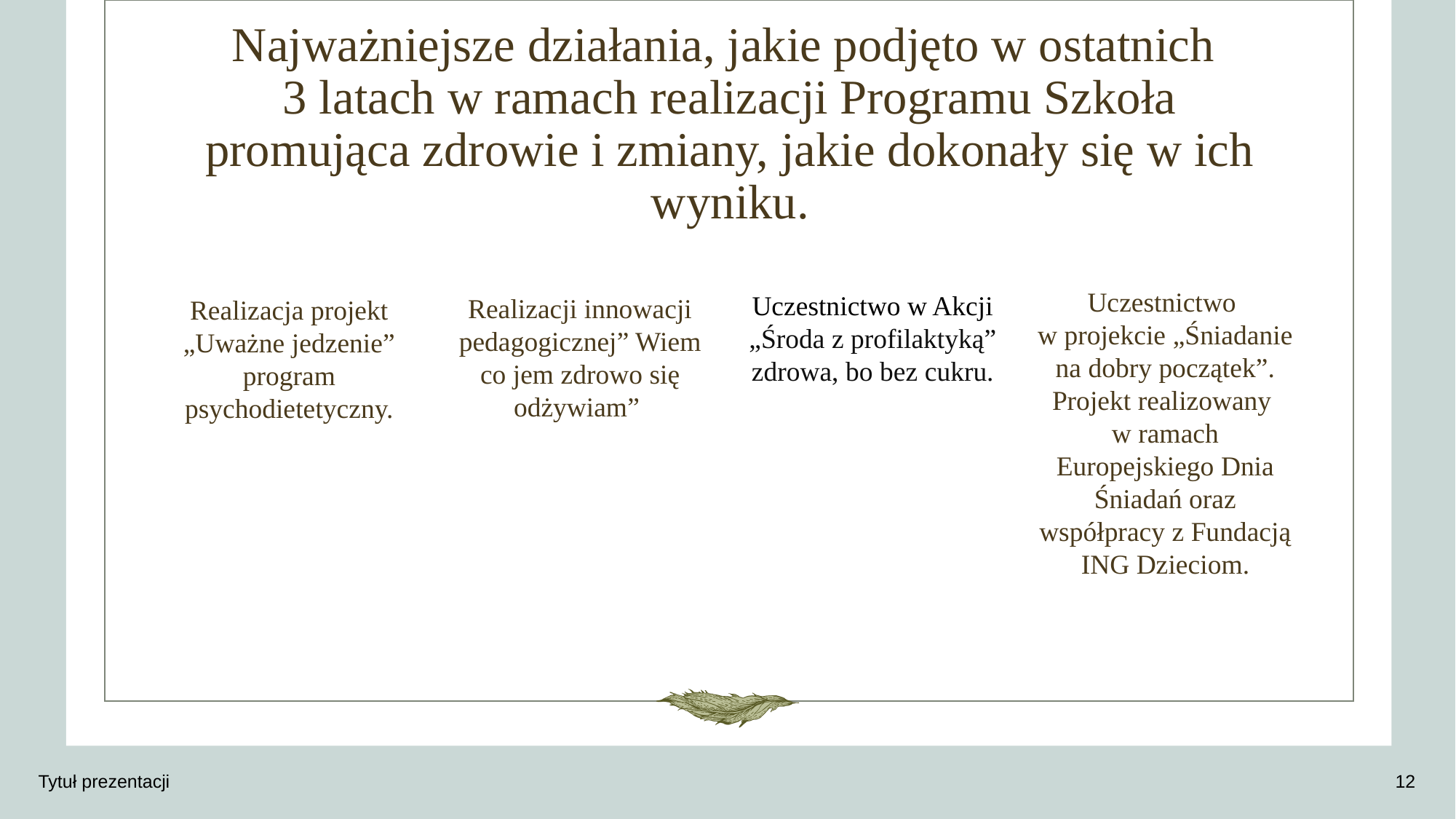

# Najważniejsze działania, jakie podjęto w ostatnich 3 latach w ramach realizacji Programu Szkoła promująca zdrowie i zmiany, jakie dokonały się w ich wyniku.
Uczestnictwo w Akcji „Środa z profilaktyką” zdrowa, bo bez cukru.

Realizacja projekt „Uważne jedzenie” program psychodietetyczny.

Realizacji innowacji pedagogicznej” Wiem co jem zdrowo się odżywiam”

Uczestnictwo
w projekcie „Śniadanie na dobry początek”. Projekt realizowany
w ramach Europejskiego Dnia Śniadań oraz współpracy z Fundacją ING Dzieciom.

Tytuł prezentacji
12